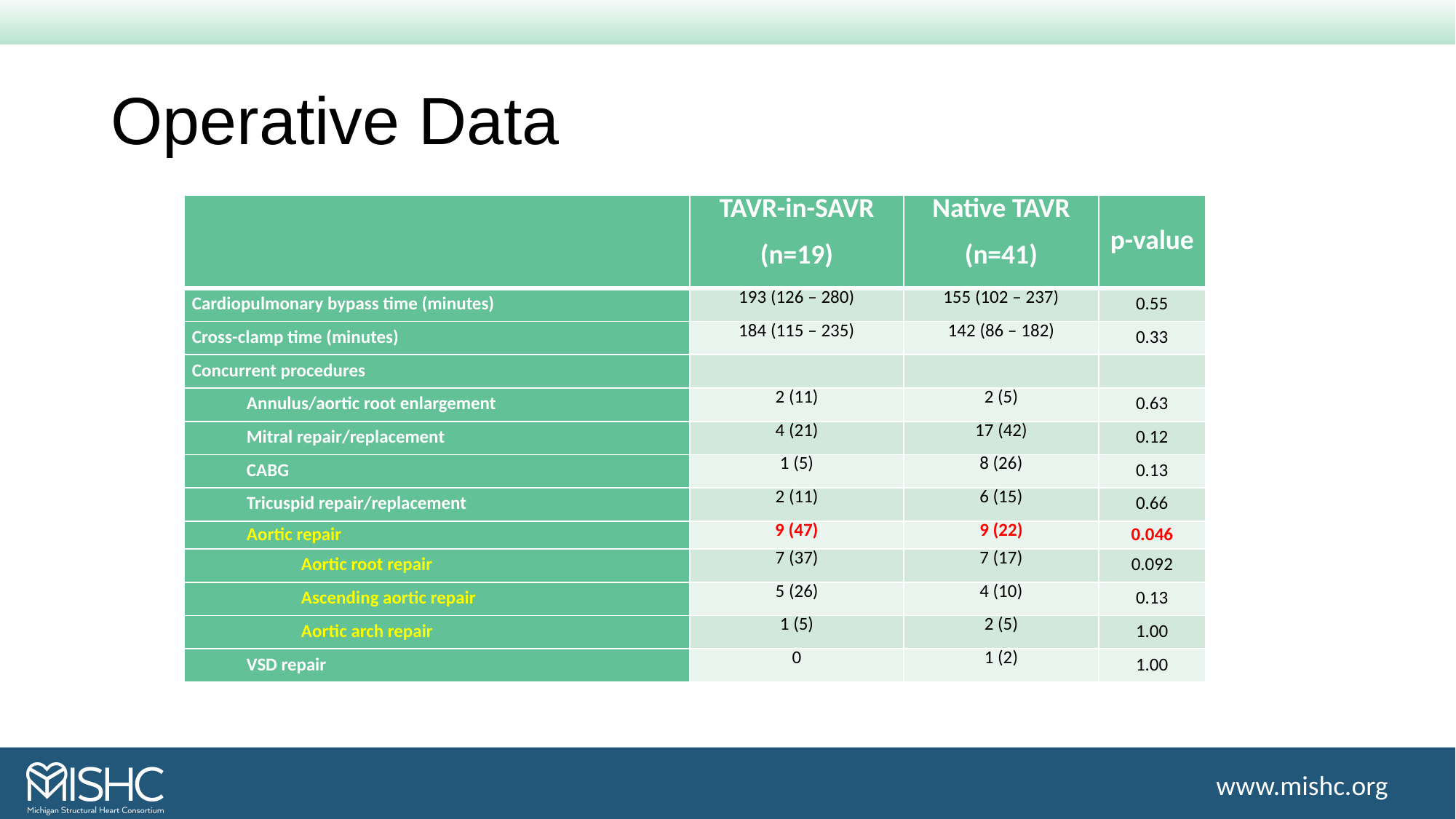

# Operative Data
|  | TAVR-in-SAVR (n=19) | Native TAVR (n=41) | p-value |
| --- | --- | --- | --- |
| Cardiopulmonary bypass time (minutes) | 193 (126 – 280) | 155 (102 – 237) | 0.55 |
| Cross-clamp time (minutes) | 184 (115 – 235) | 142 (86 – 182) | 0.33 |
| Concurrent procedures |  |  |  |
| Annulus/aortic root enlargement | 2 (11) | 2 (5) | 0.63 |
| Mitral repair/replacement | 4 (21) | 17 (42) | 0.12 |
| CABG | 1 (5) | 8 (26) | 0.13 |
| Tricuspid repair/replacement | 2 (11) | 6 (15) | 0.66 |
| Aortic repair | 9 (47) | 9 (22) | 0.046 |
| Aortic root repair | 7 (37) | 7 (17) | 0.092 |
| Ascending aortic repair | 5 (26) | 4 (10) | 0.13 |
| Aortic arch repair | 1 (5) | 2 (5) | 1.00 |
| VSD repair | 0 | 1 (2) | 1.00 |